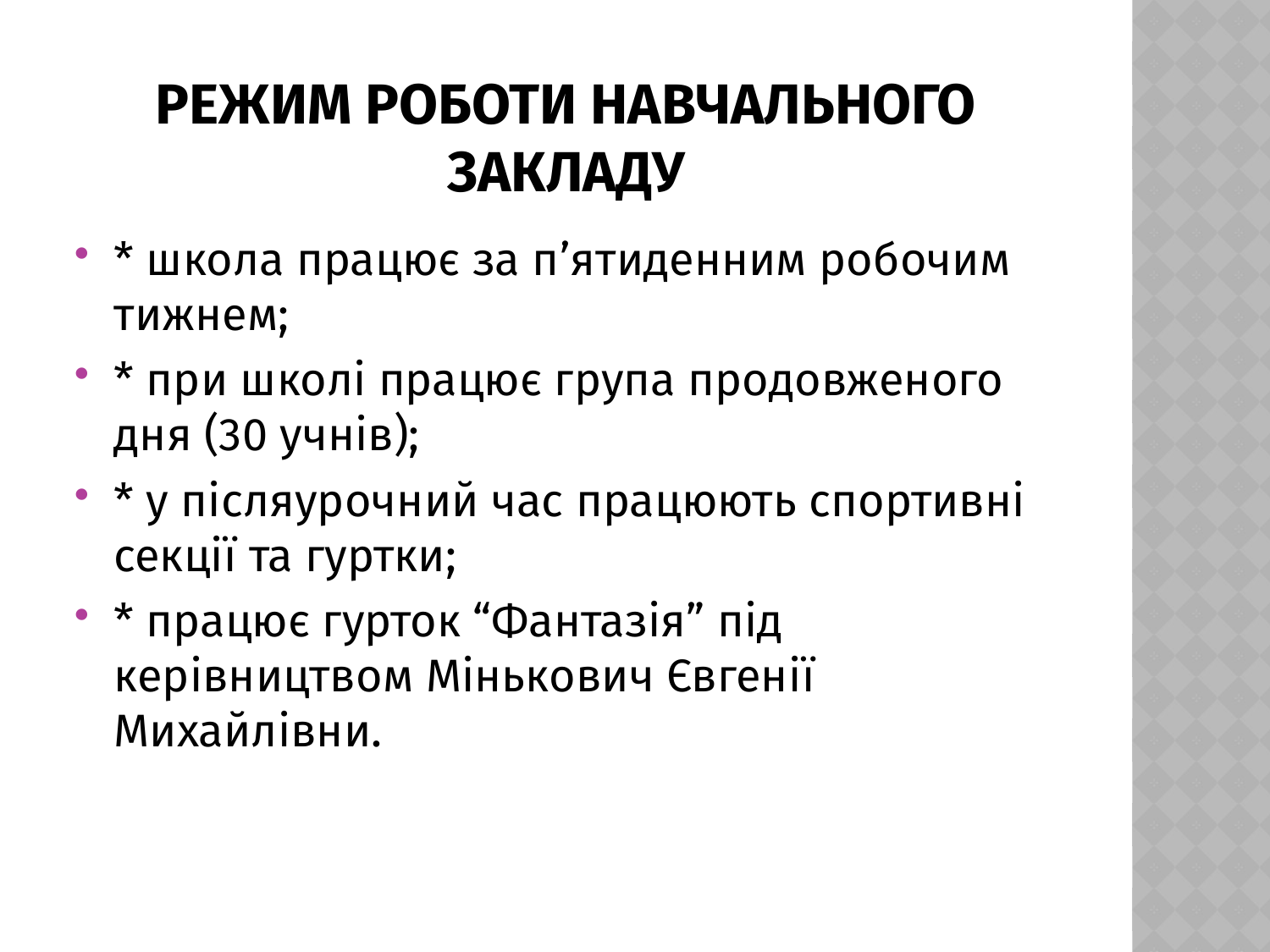

# Режим роботи навчального закладу
* школа працює за п’ятиденним робочим тижнем;
* при школі працює група продовженого дня (30 учнів);
* у післяурочний час працюють спортивні секції та гуртки;
* працює гурток “Фантазія” під керівництвом Мінькович Євгенії Михайлівни.